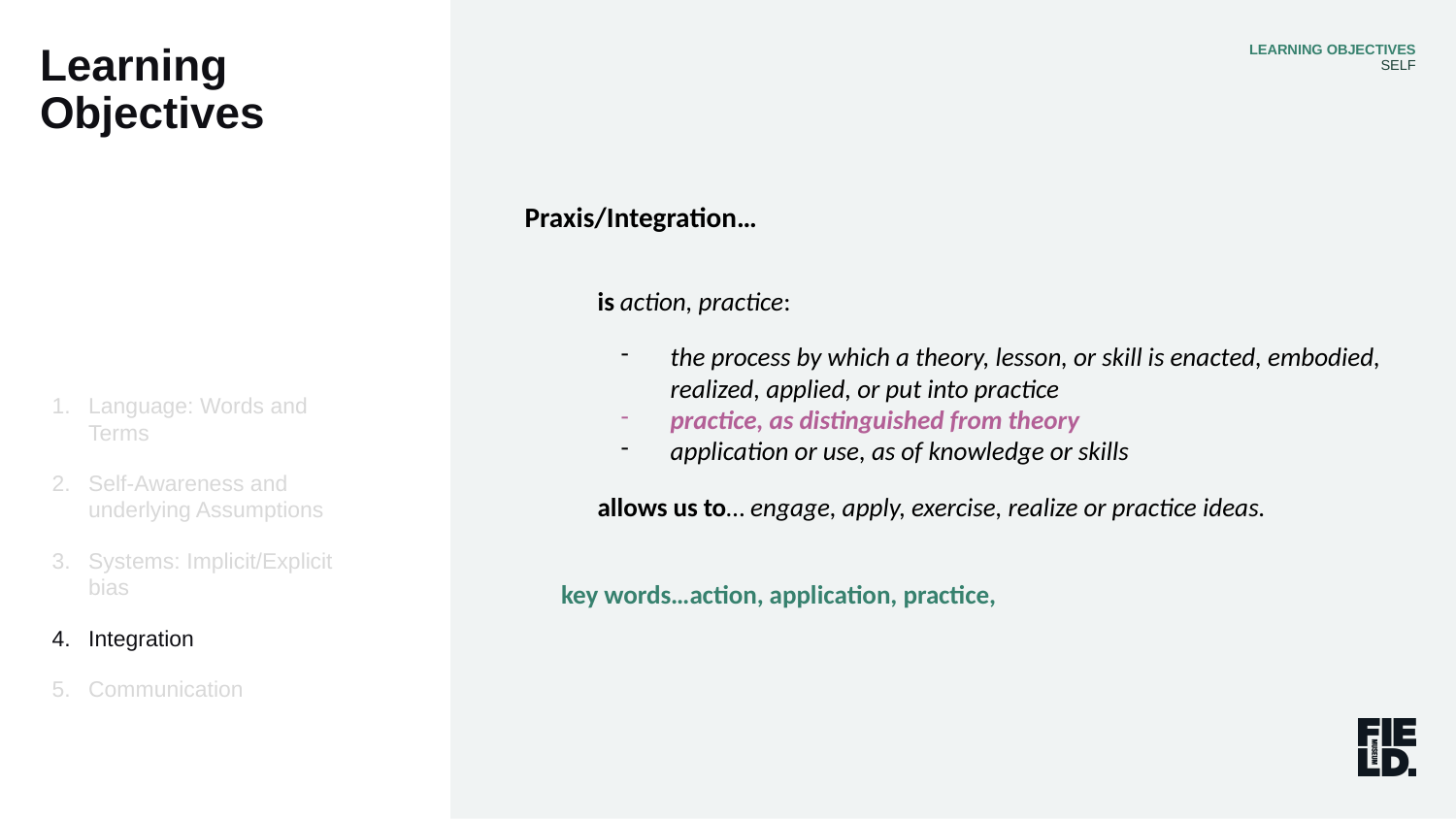

LEARNING OBJECTIVES
SELF
Learning Objectives
Praxis/Integration…
is action, practice:
the process by which a theory, lesson, or skill is enacted, embodied, realized, applied, or put into practice
practice, as distinguished from theory
application or use, as of knowledge or skills
allows us to… engage, apply, exercise, realize or practice ideas.
key words…action, application, practice,
Language: Words and Terms
Self-Awareness and underlying Assumptions
Systems: Implicit/Explicit bias
Integration
Communication